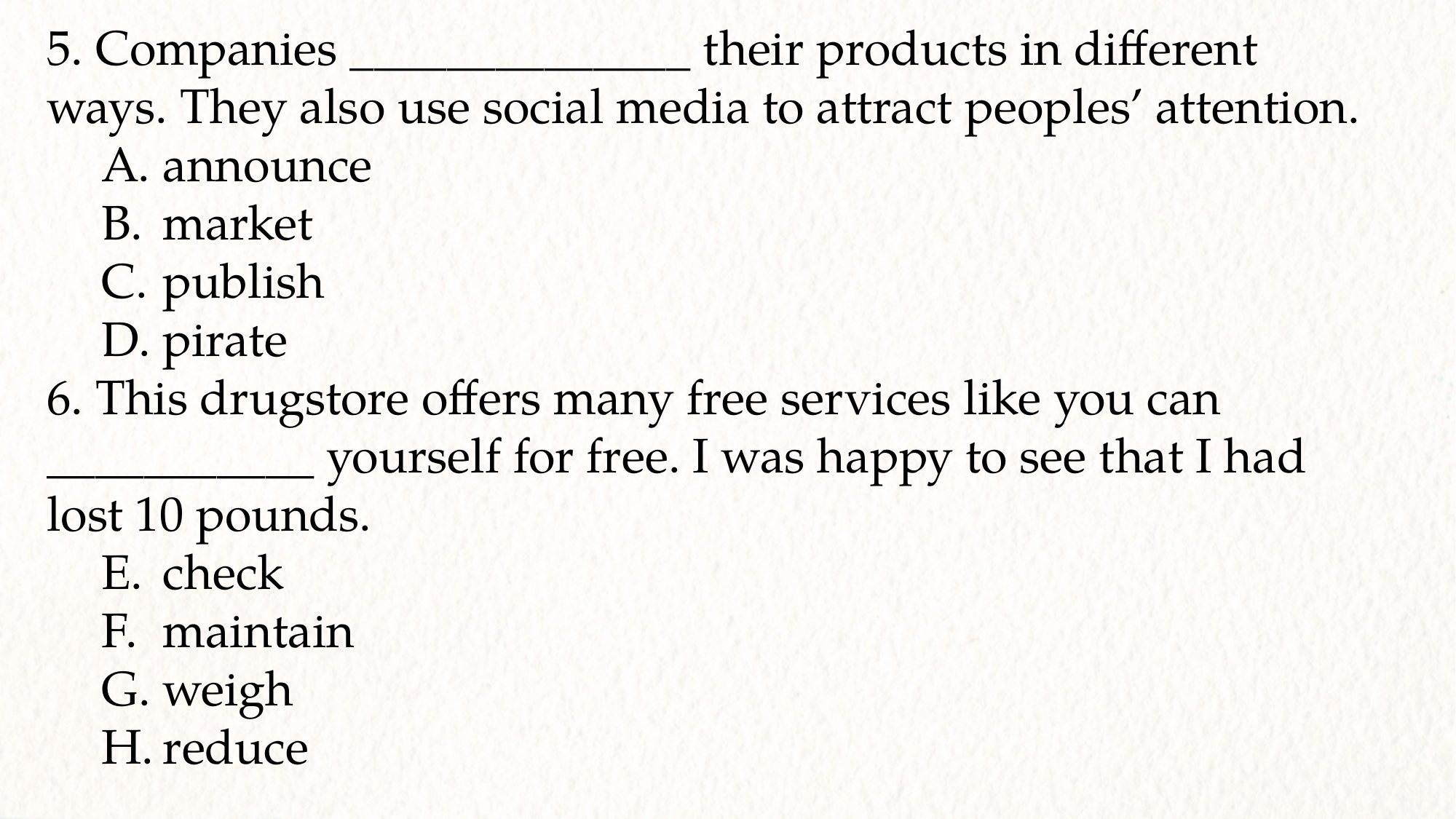

5. Companies ______________ their products in different ways. They also use social media to attract peoples’ attention.
announce
market
publish
pirate
6. This drugstore offers many free services like you can ___________ yourself for free. I was happy to see that I had lost 10 pounds.
check
maintain
weigh
reduce